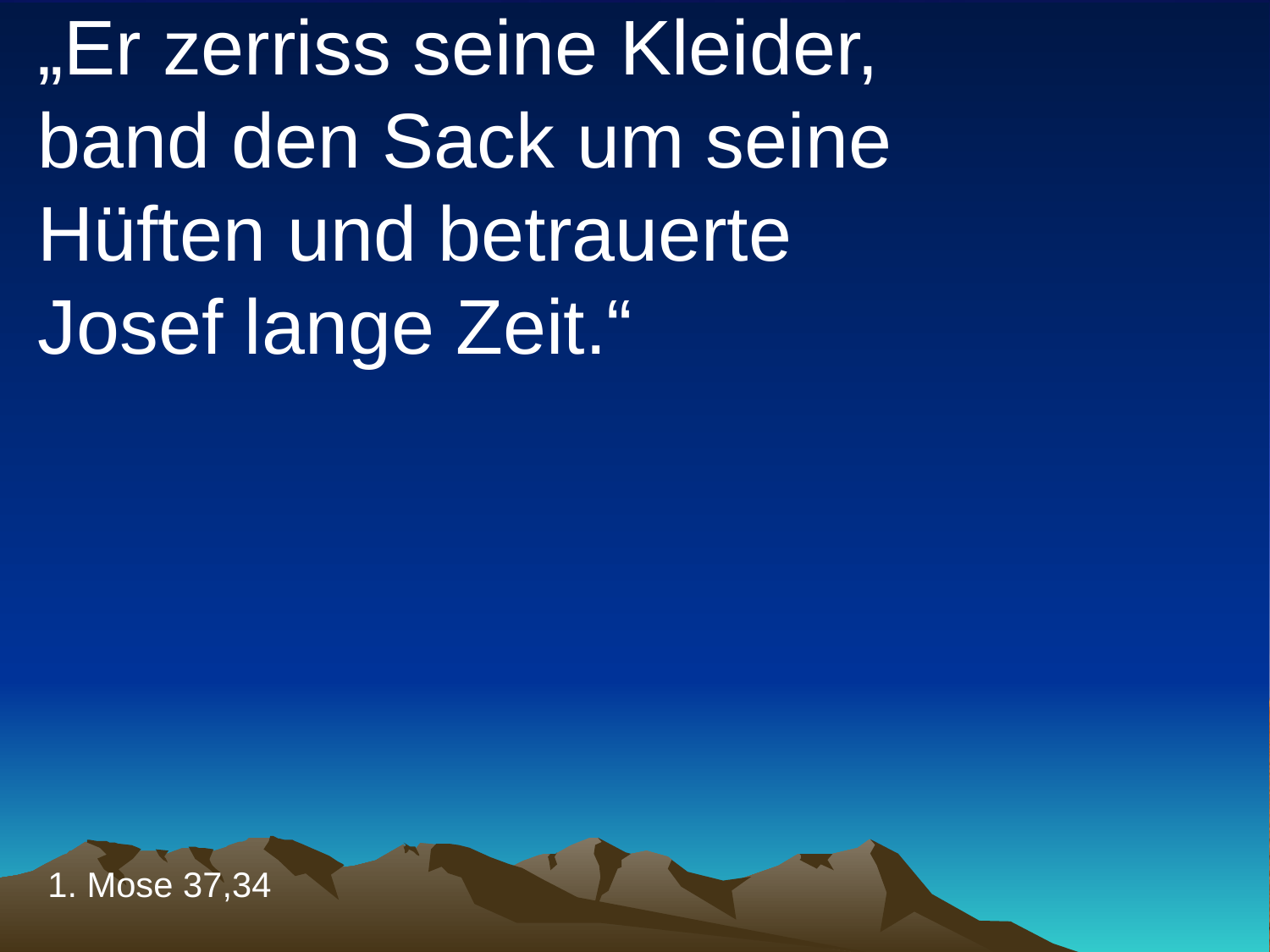

# „Er zerriss seine Kleider, band den Sack um seine Hüften und betrauerte Josef lange Zeit.“
1. Mose 37,34